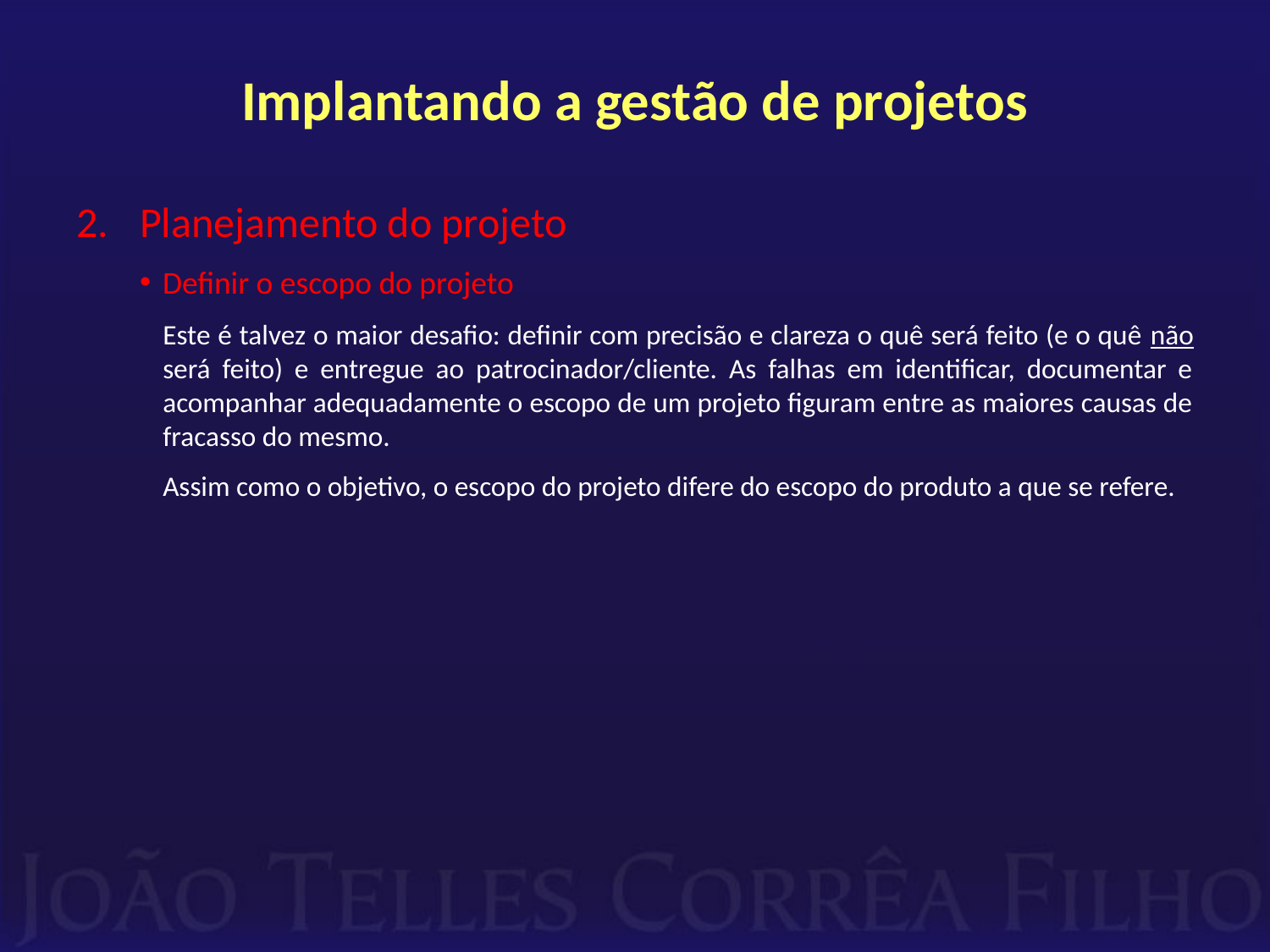

# Implantando a gestão de projetos
Planejamento do projeto
Definir o escopo do projeto
Este é talvez o maior desafio: definir com precisão e clareza o quê será feito (e o quê não será feito) e entregue ao patrocinador/cliente. As falhas em identificar, documentar e acompanhar adequadamente o escopo de um projeto figuram entre as maiores causas de fracasso do mesmo.
Assim como o objetivo, o escopo do projeto difere do escopo do produto a que se refere.